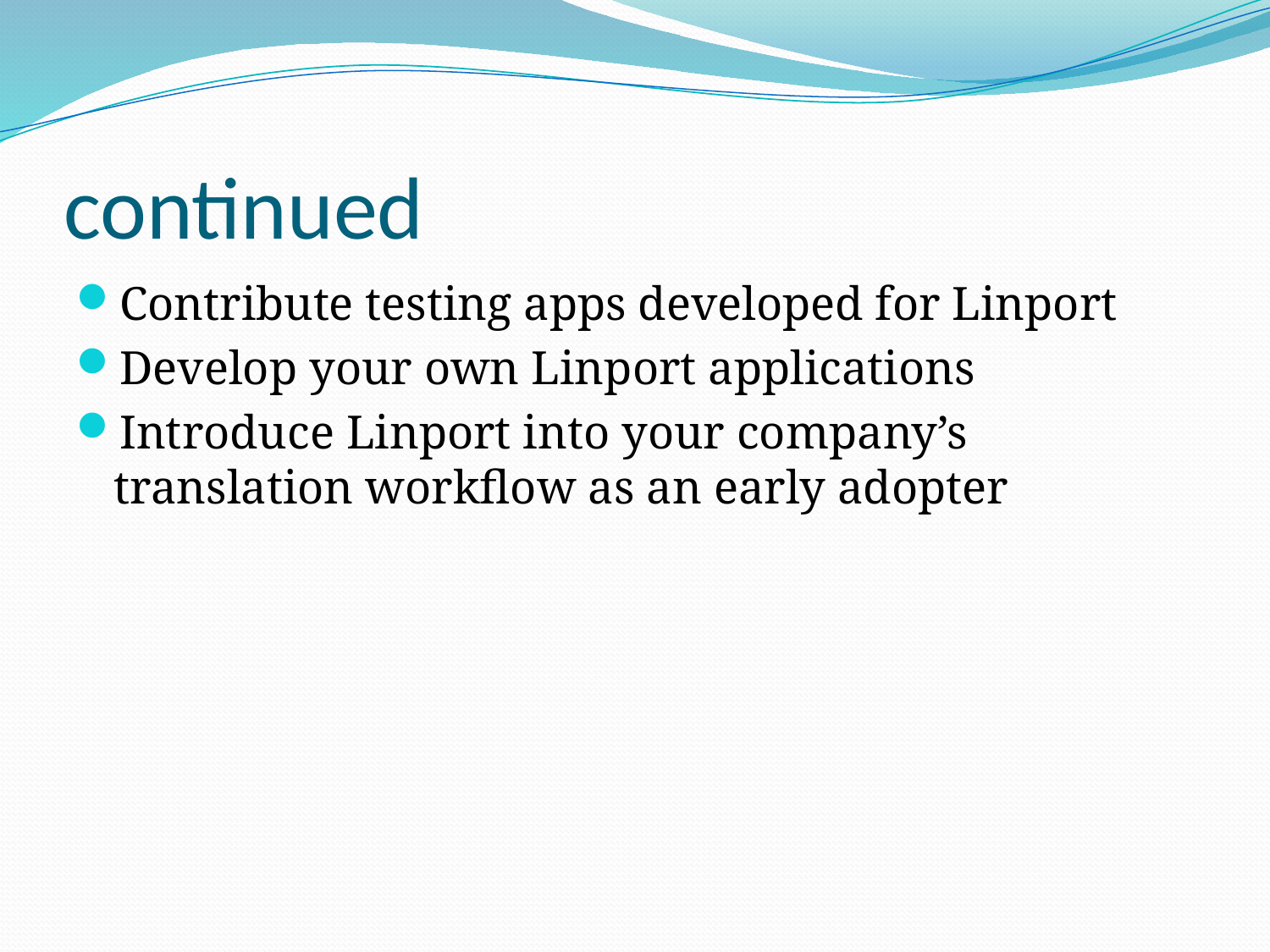

# continued
Contribute testing apps developed for Linport
Develop your own Linport applications
Introduce Linport into your company’s translation workflow as an early adopter